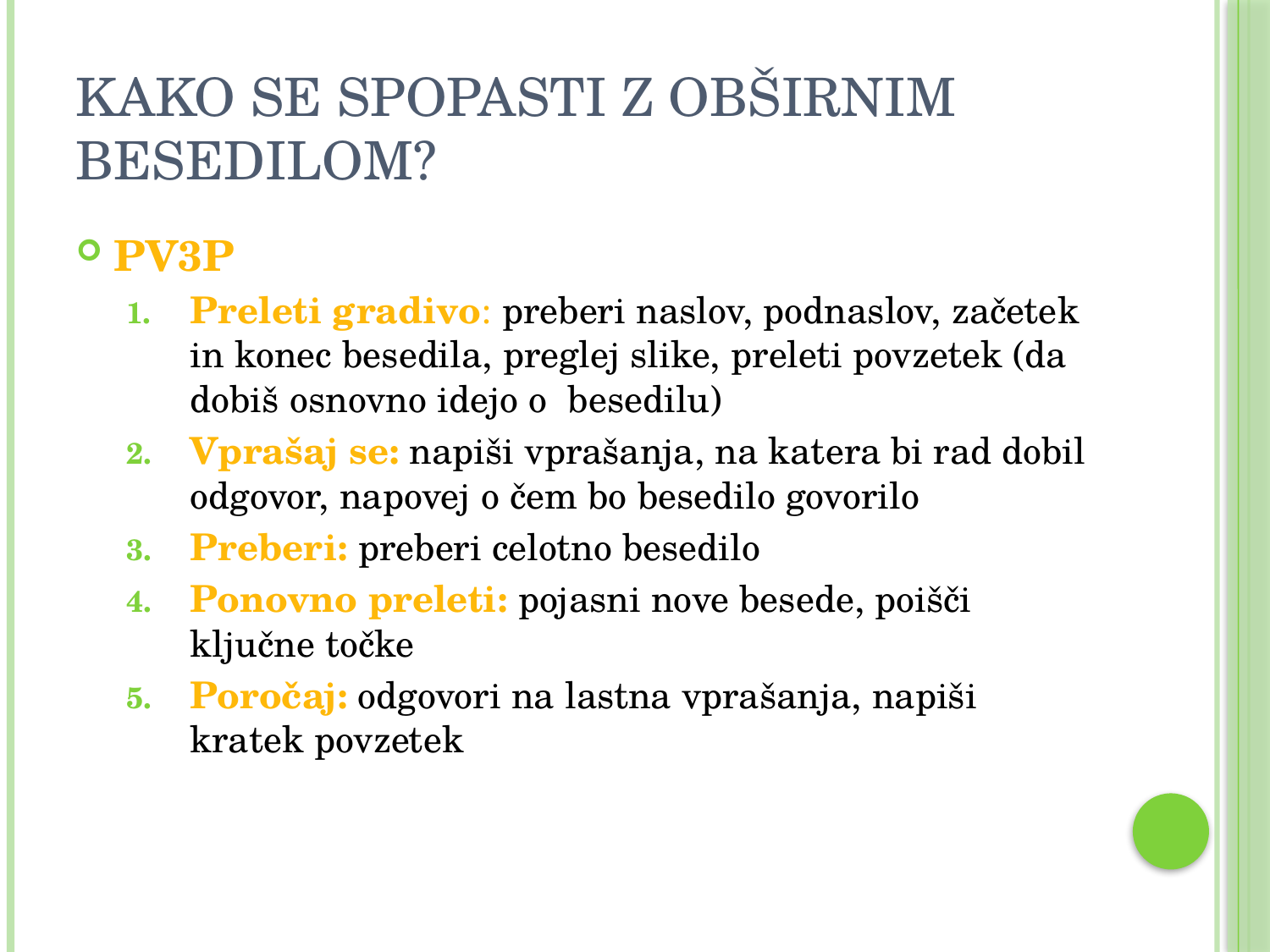

# Kako se spopasti z obširnim besedilom?
PV3P
Preleti gradivo: preberi naslov, podnaslov, začetek in konec besedila, preglej slike, preleti povzetek (da dobiš osnovno idejo o  besedilu)
Vprašaj se: napiši vprašanja, na katera bi rad dobil odgovor, napovej o čem bo besedilo govorilo
Preberi: preberi celotno besedilo
Ponovno preleti: pojasni nove besede, poišči ključne točke
Poročaj: odgovori na lastna vprašanja, napiši kratek povzetek